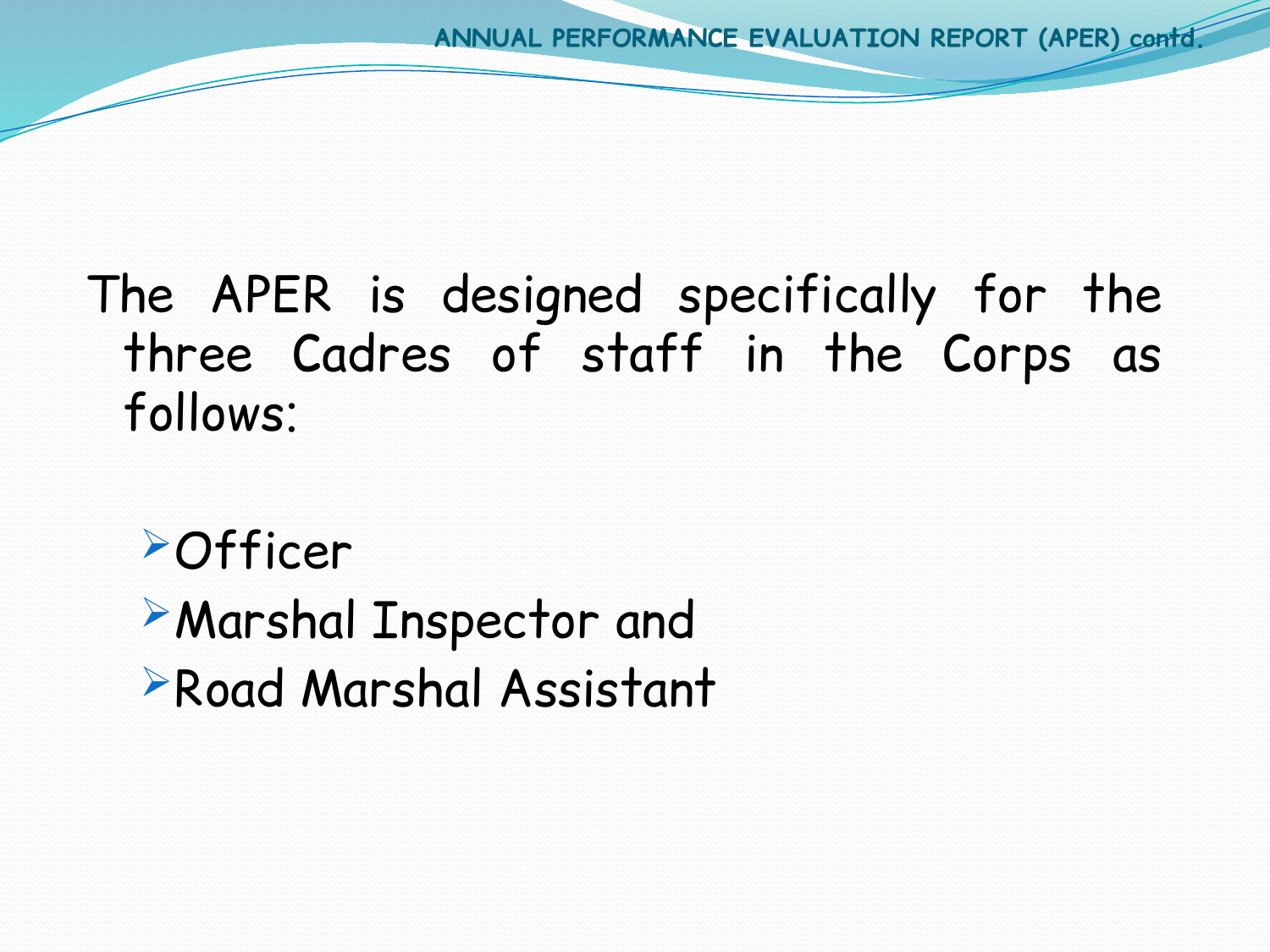

# ANNUAL PERFORMANCE EVALUATION REPORT (APER) contd.
The APER is designed specifically for the three Cadres of staff in the Corps as follows:

Officer
Marshal Inspector and
Road Marshal Assistant